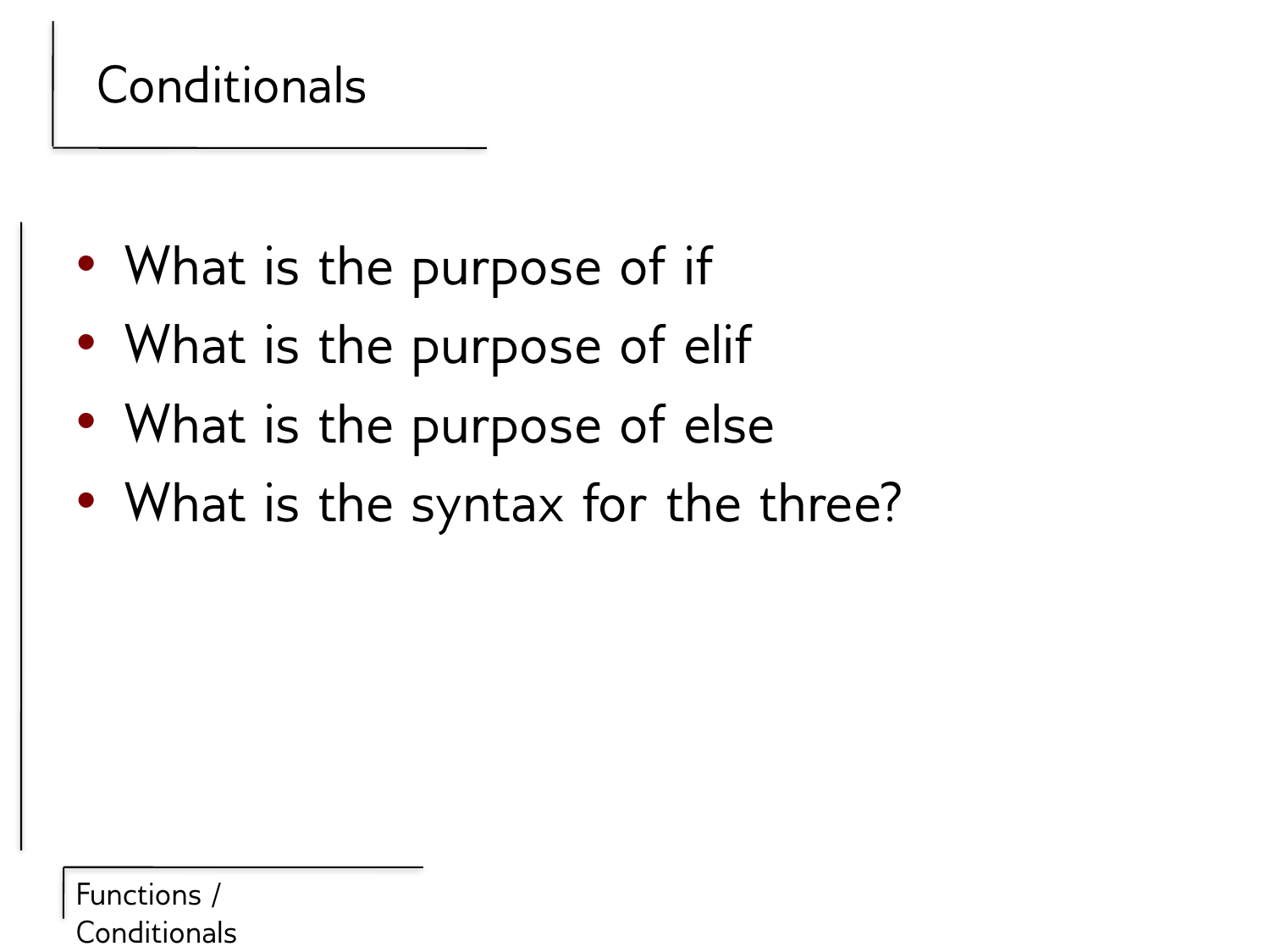

# Conditionals
What is the purpose of if
What is the purpose of elif
What is the purpose of else
What is the syntax for the three?